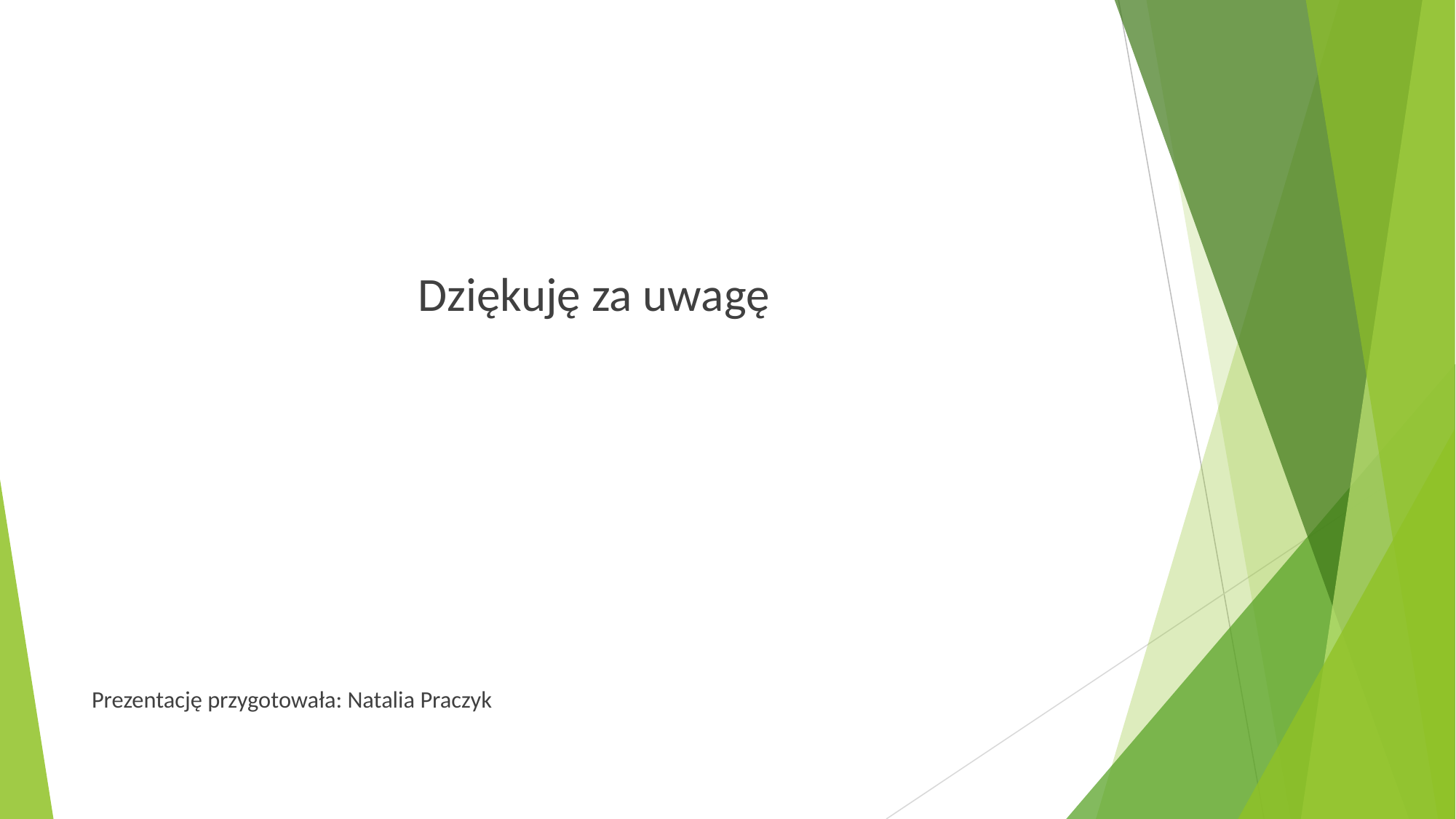

Dziękuję za uwagę

Prezentację przygotowała: Natalia Praczyk